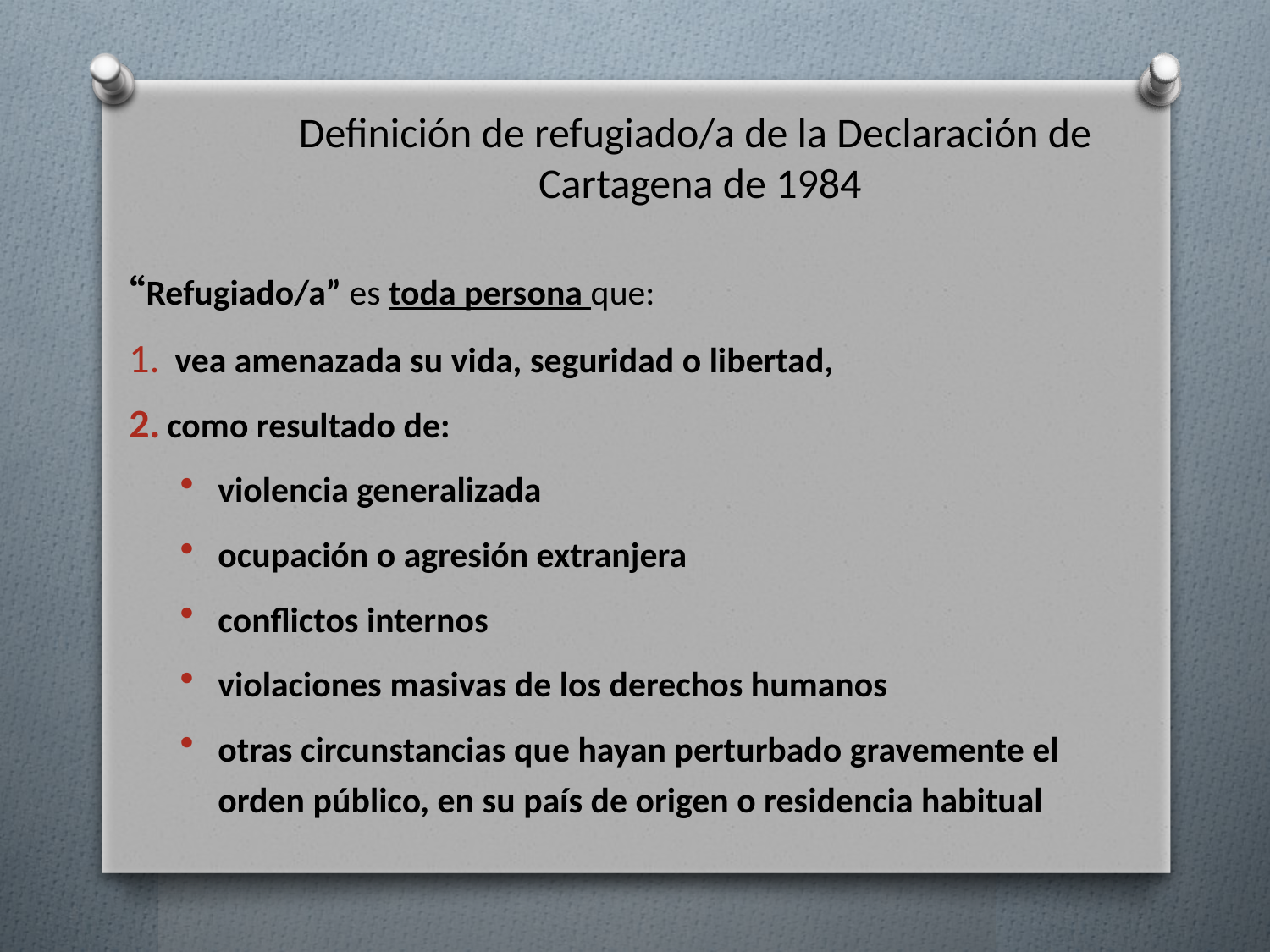

# Definición de refugiado/a de la Declaración de Cartagena de 1984
“Refugiado/a” es toda persona que:
 vea amenazada su vida, seguridad o libertad,
como resultado de:
violencia generalizada
ocupación o agresión extranjera
conflictos internos
violaciones masivas de los derechos humanos
otras circunstancias que hayan perturbado gravemente el orden público, en su país de origen o residencia habitual